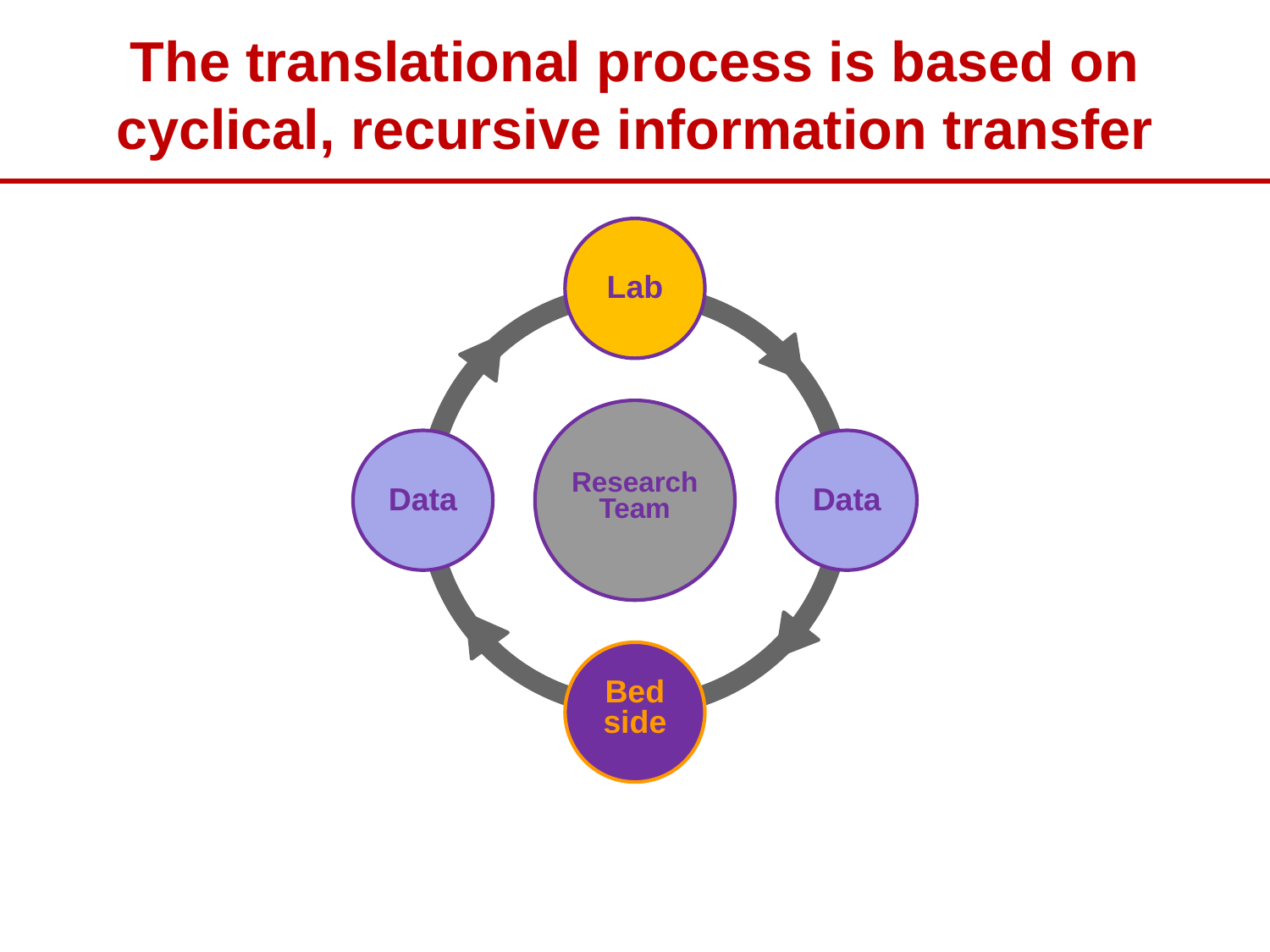

# The translational process is based on cyclical, recursive information transfer
Research
Team
Lab
Data
Bed
side
Data